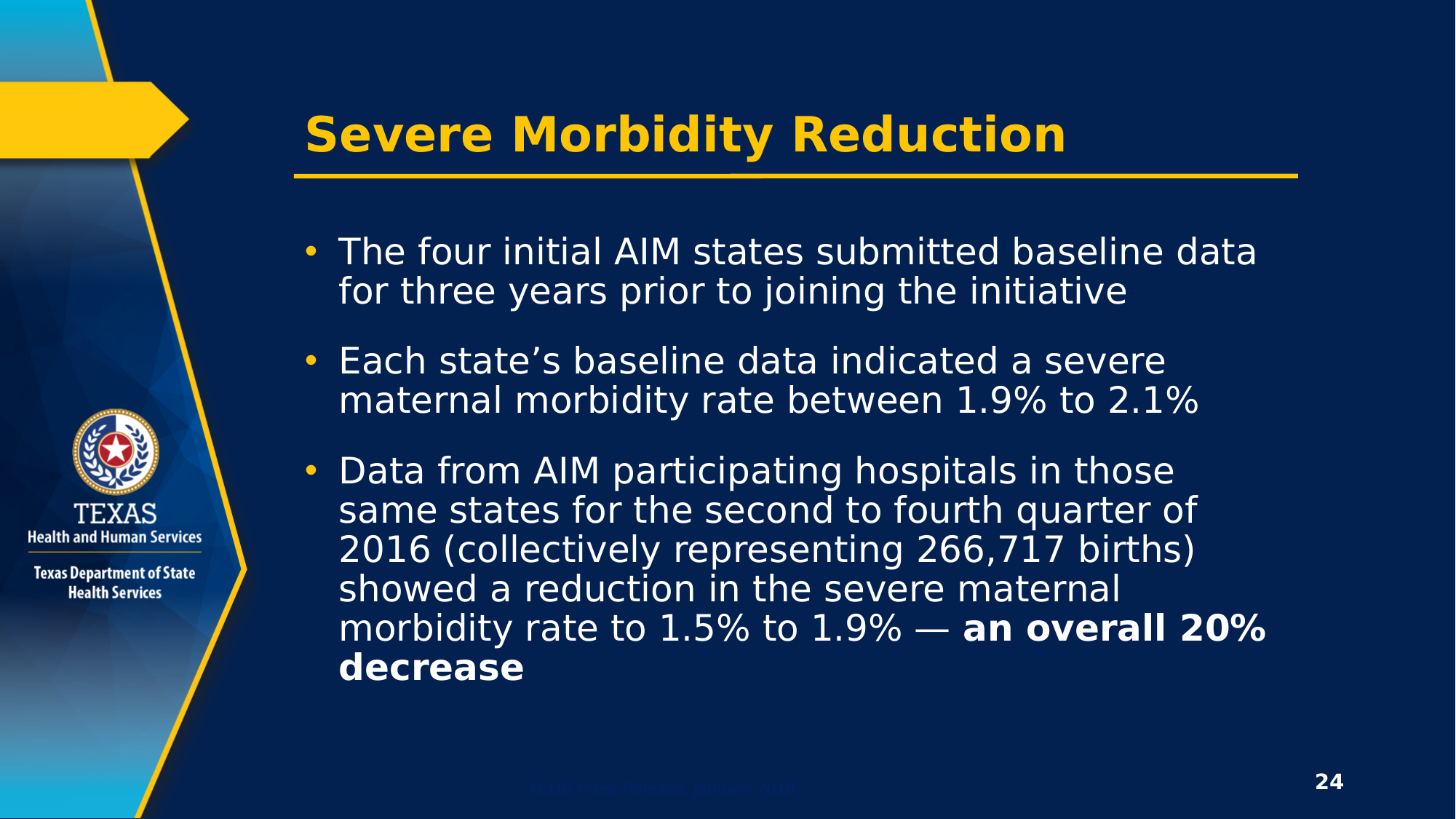

# Severe Morbidity Reduction
The four initial AIM states submitted baseline data for three years prior to joining the initiative

Each state’s baseline data indicated a severe maternal morbidity rate between 1.9% to 2.1%

Data from AIM participating hospitals in those same states for the second to fourth quarter of 2016 (collectively representing 266,717 births) showed a reduction in the severe maternal morbidity rate to 1.5% to 1.9% — an overall 20% decrease
24
ACOG Press Release, January 2018